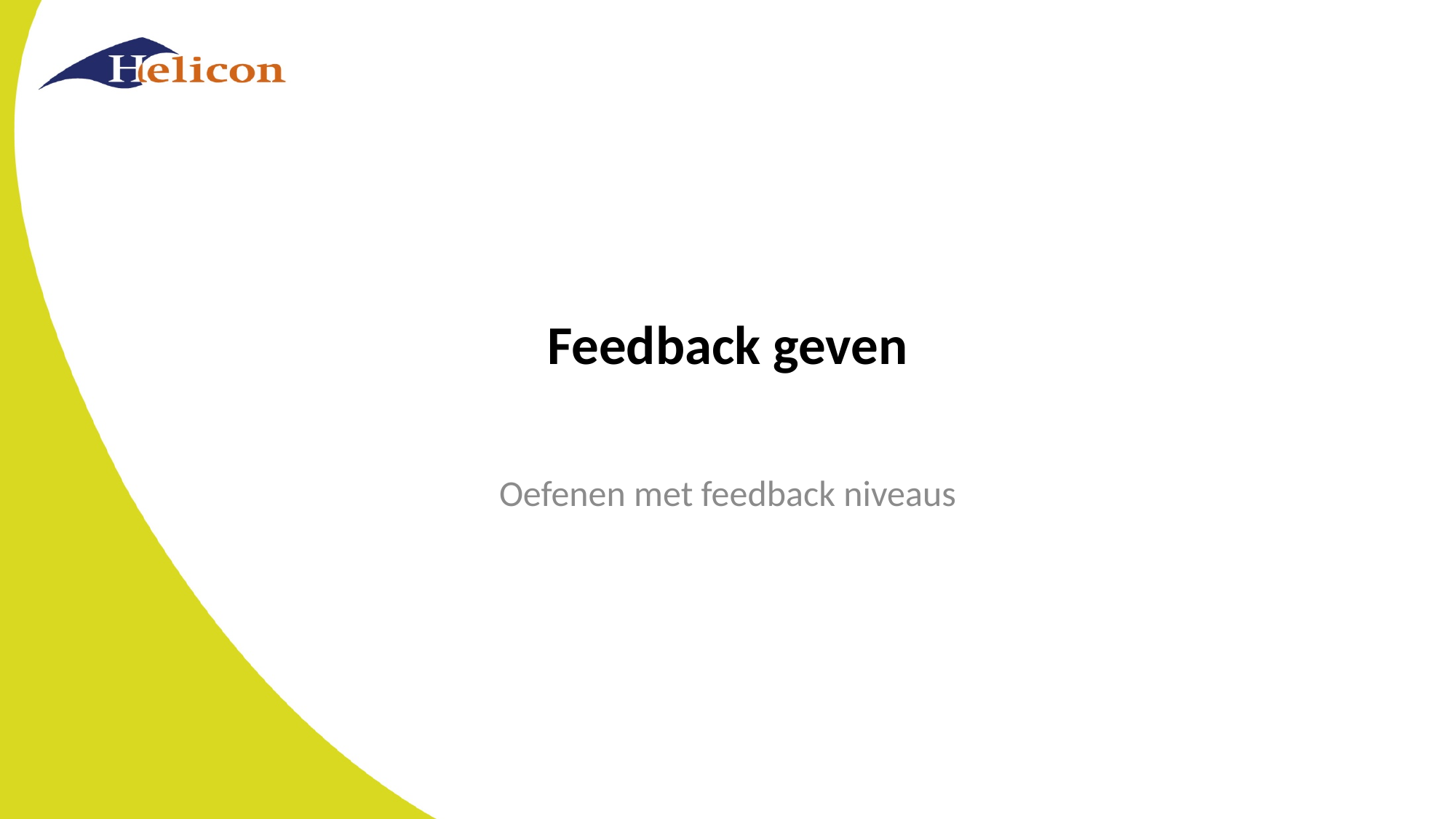

# Feedback geven
Oefenen met feedback niveaus